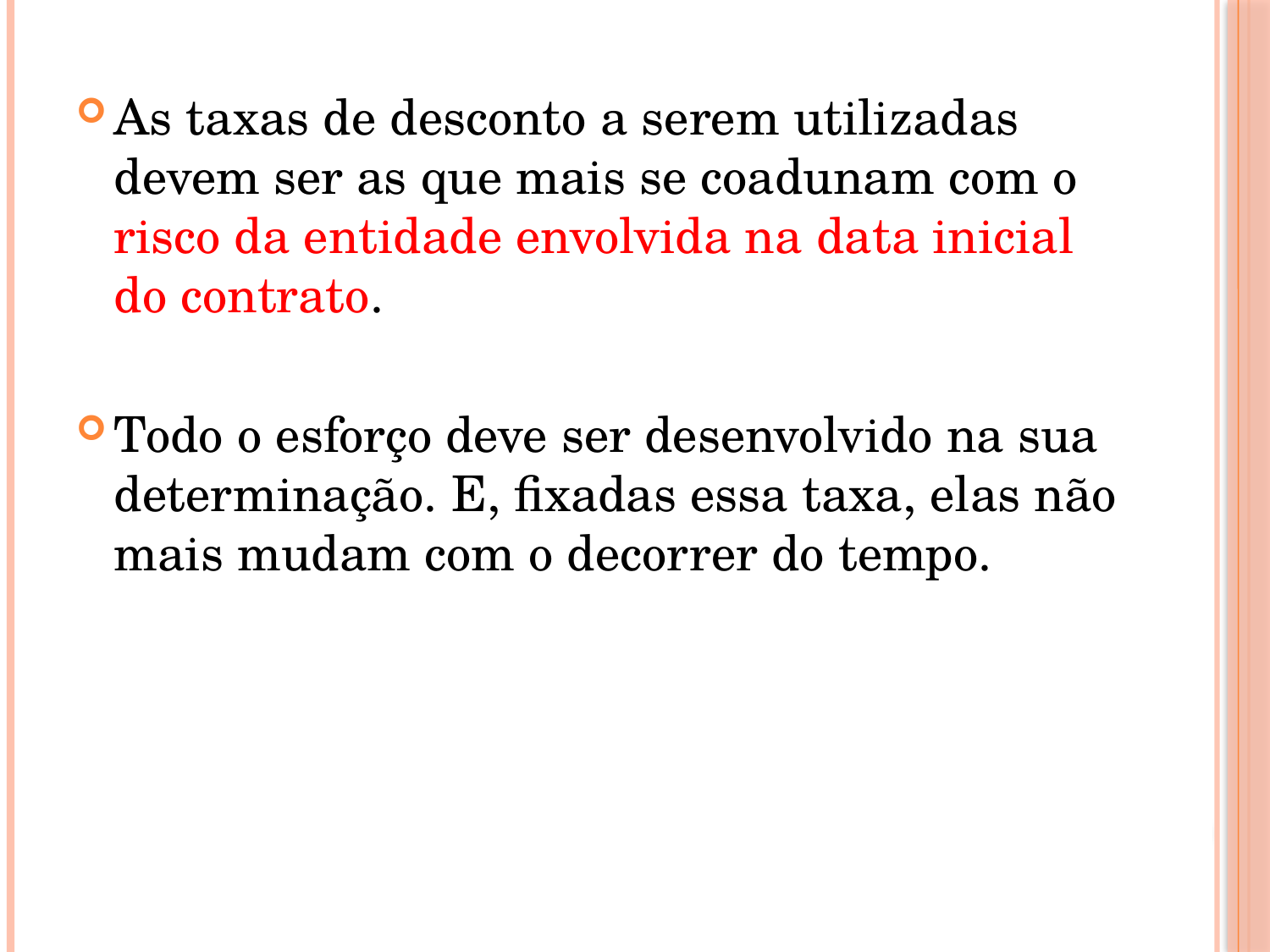

As taxas de desconto a serem utilizadas devem ser as que mais se coadunam com o risco da entidade envolvida na data inicial do contrato.

Todo o esforço deve ser desenvolvido na sua determinação. E, fixadas essa taxa, elas não mais mudam com o decorrer do tempo.